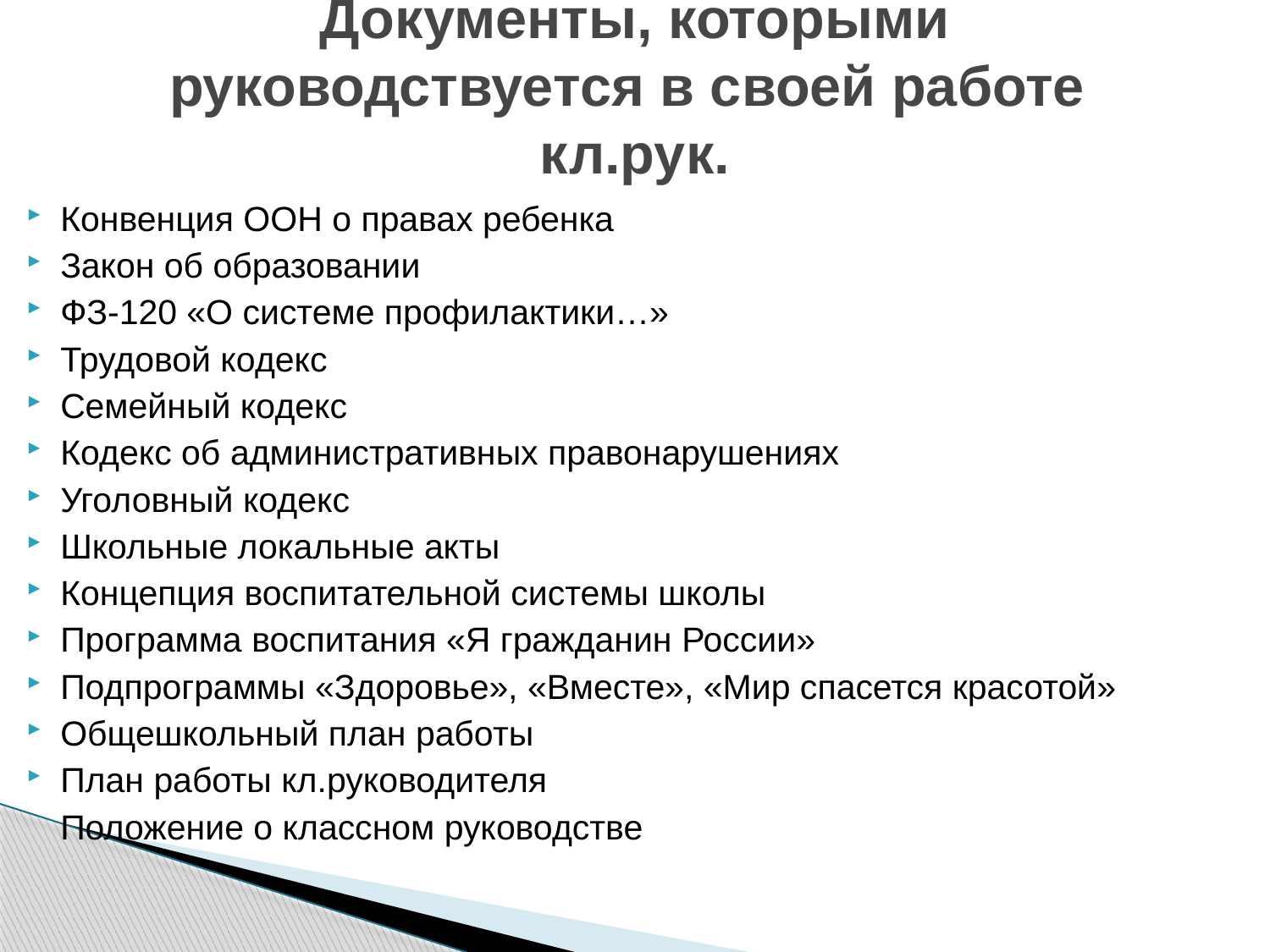

# Документы, которыми руководствуется в своей работе  кл.рук.
Конвенция ООН о правах ребенка
Закон об образовании
ФЗ-120 «О системе профилактики…»
Трудовой кодекс
Семейный кодекс
Кодекс об административных правонарушениях
Уголовный кодекс
Школьные локальные акты
Концепция воспитательной системы школы
Программа воспитания «Я гражданин России»
Подпрограммы «Здоровье», «Вместе», «Мир спасется красотой»
Общешкольный план работы
План работы кл.руководителя
		Положение о классном руководстве